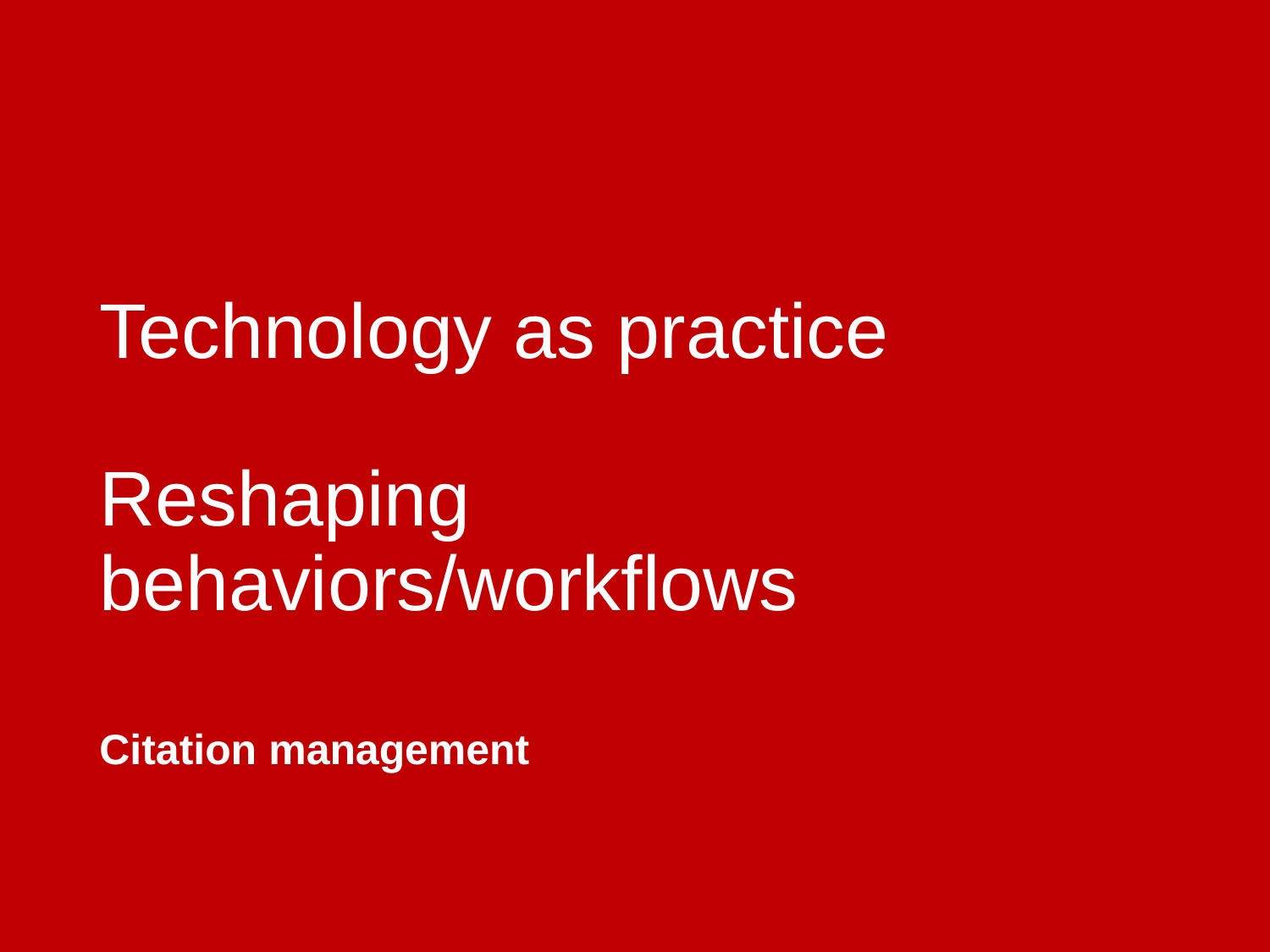

# Technology as practice Reshaping behaviors/workflows
Citation management